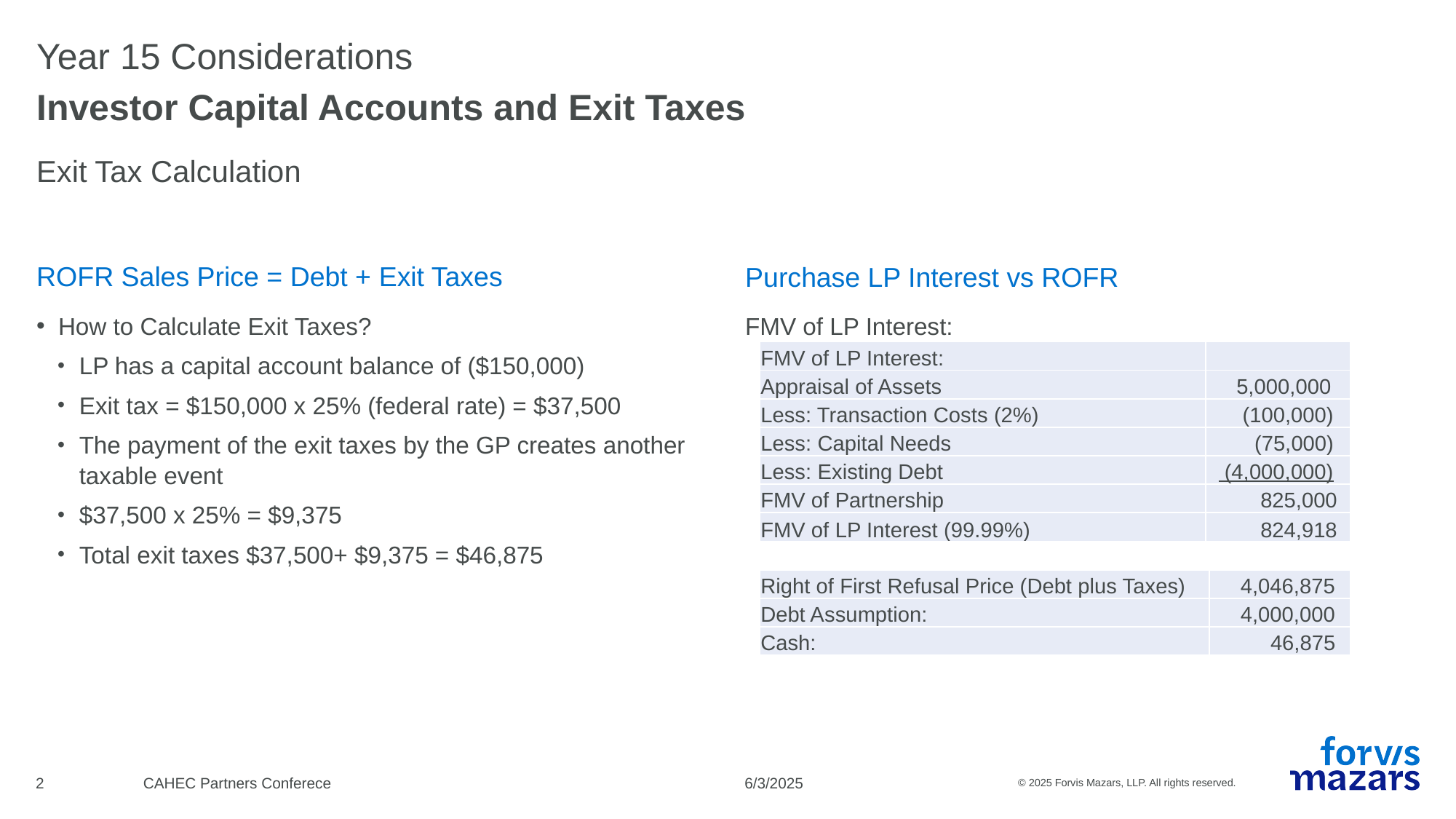

# Year 15 Considerations
Investor Capital Accounts and Exit Taxes
Exit Tax Calculation
ROFR Sales Price = Debt + Exit Taxes
Purchase LP Interest vs ROFR
How to Calculate Exit Taxes?
LP has a capital account balance of ($150,000)
Exit tax = $150,000 x 25% (federal rate) = $37,500
The payment of the exit taxes by the GP creates another taxable event
$37,500 x 25% = $9,375
Total exit taxes $37,500+ $9,375 = $46,875
FMV of LP Interest:

| FMV of LP Interest: |  |
| --- | --- |
| Appraisal of Assets | 5,000,000 |
| Less: Transaction Costs (2%) | (100,000) |
| Less: Capital Needs | (75,000) |
| Less: Existing Debt | (4,000,000) |
| FMV of Partnership | 825,000 |
| FMV of LP Interest (99.99%) | 824,918 |
| Right of First Refusal Price (Debt plus Taxes) | 4,046,875 |
| --- | --- |
| Debt Assumption: | 4,000,000 |
| Cash: | 46,875 |
2
CAHEC Partners Conferece
6/3/2025